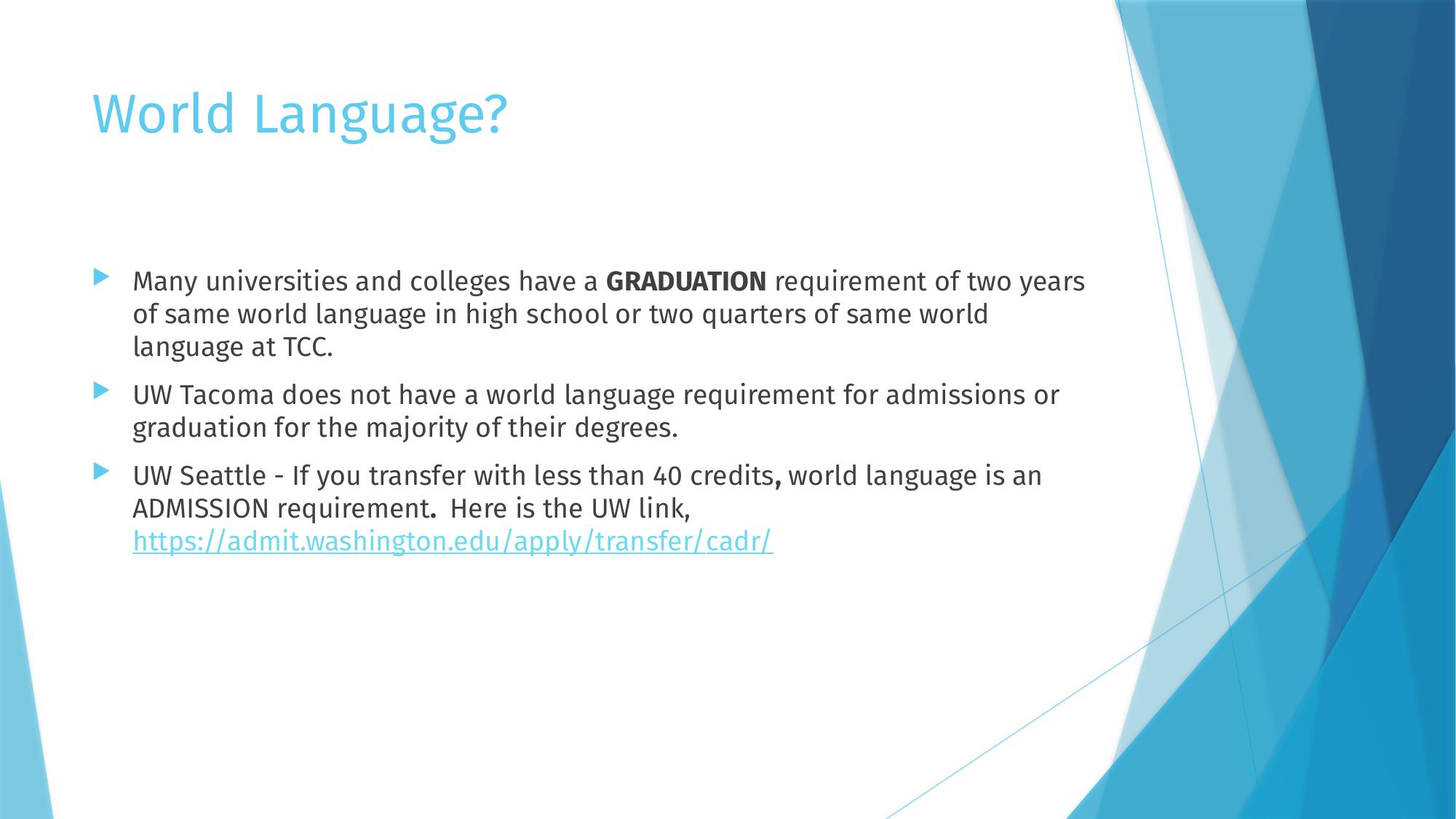

# World Language?
Many universities and colleges have a GRADUATION requirement of two years of same world language in high school or two quarters of same world language at TCC.
UW Tacoma does not have a world language requirement for admissions or graduation for the majority of their degrees.
UW Seattle - If you transfer with less than 40 credits, world language is an ADMISSION requirement.  Here is the UW link, https://admit.washington.edu/apply/transfer/cadr/